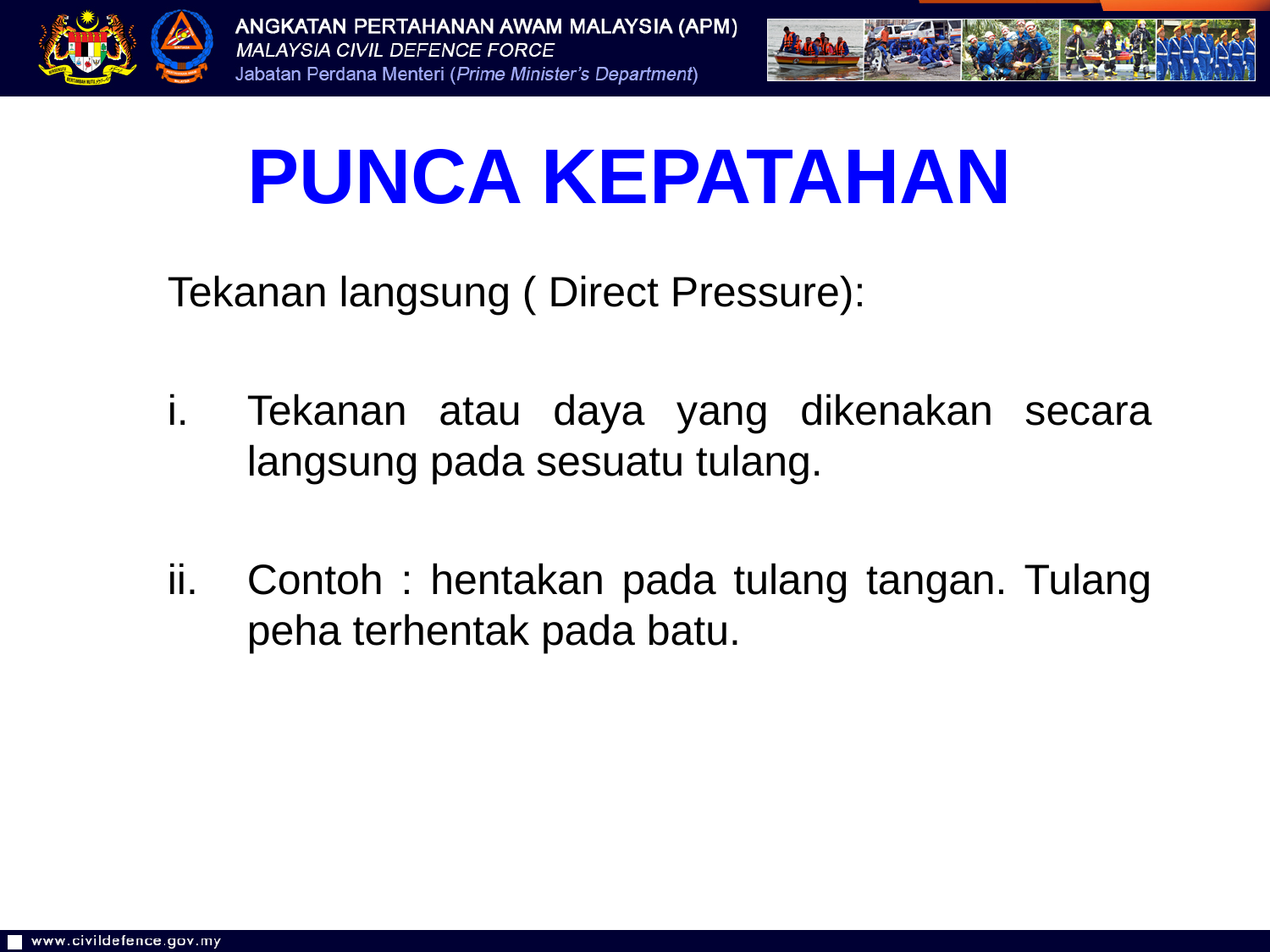

PUNCA KEPATAHAN
Tekanan langsung ( Direct Pressure):

Tekanan atau daya yang dikenakan secara langsung pada sesuatu tulang.

Contoh : hentakan pada tulang tangan. Tulang peha terhentak pada batu.

16